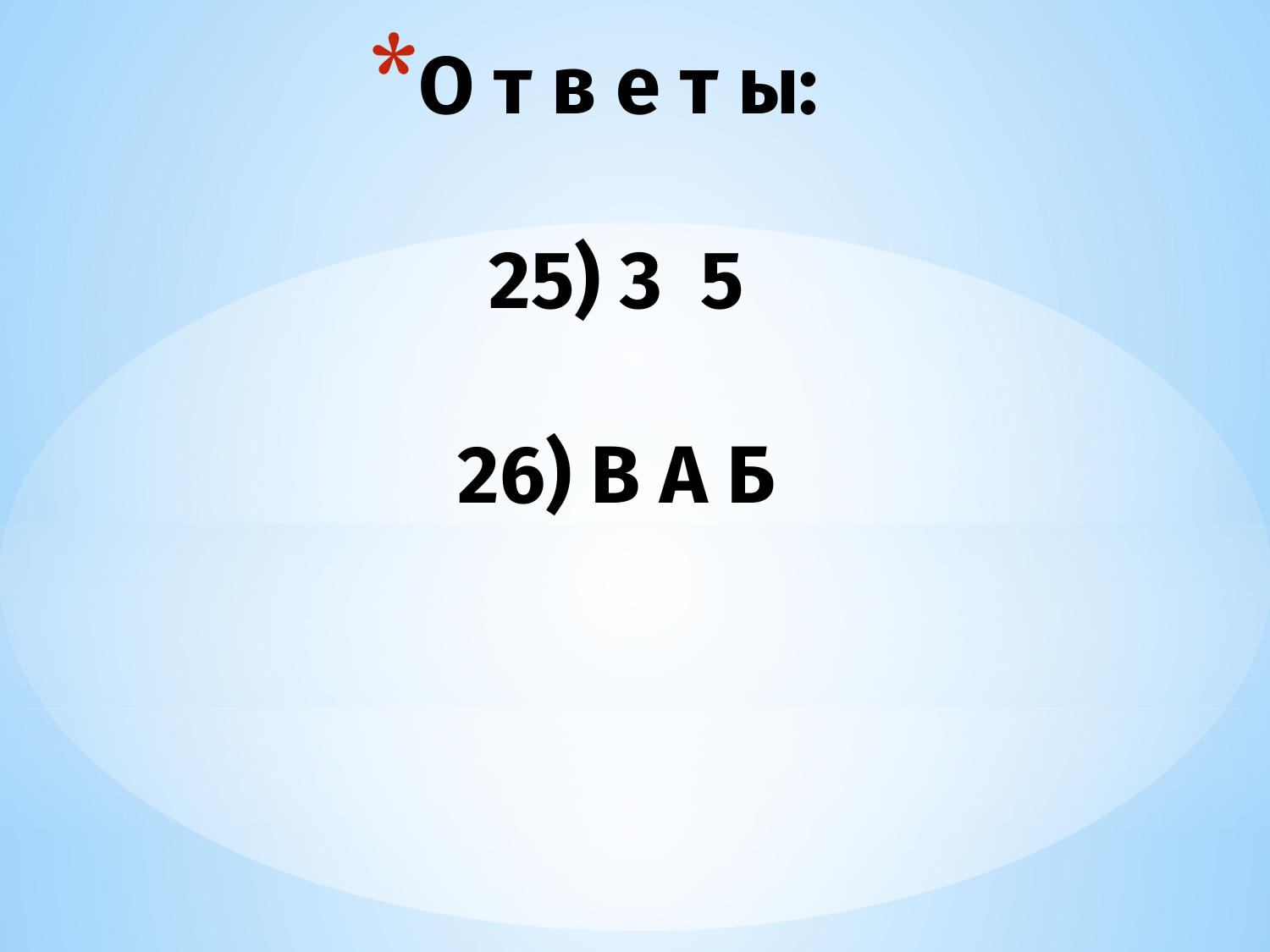

# О т в е т ы: 25) 3  5 26) В А Б